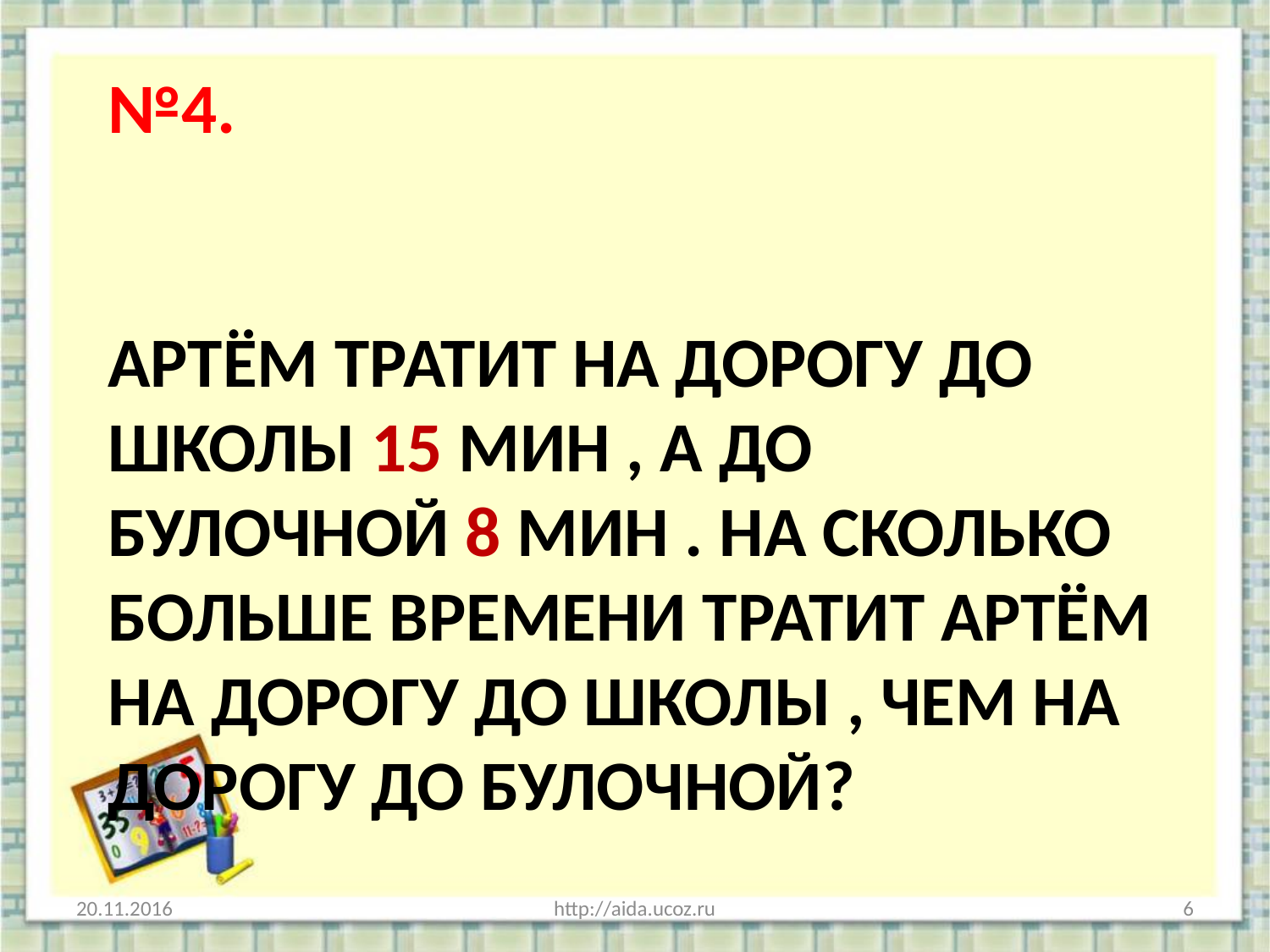

# №4. артём тратит на дорогу до школы 15 мин , а до булочной 8 мин . на сколько больше времени тратит артём на дорогу до школы , чем на дорогу до булочной?
20.11.2016
http://aida.ucoz.ru
6